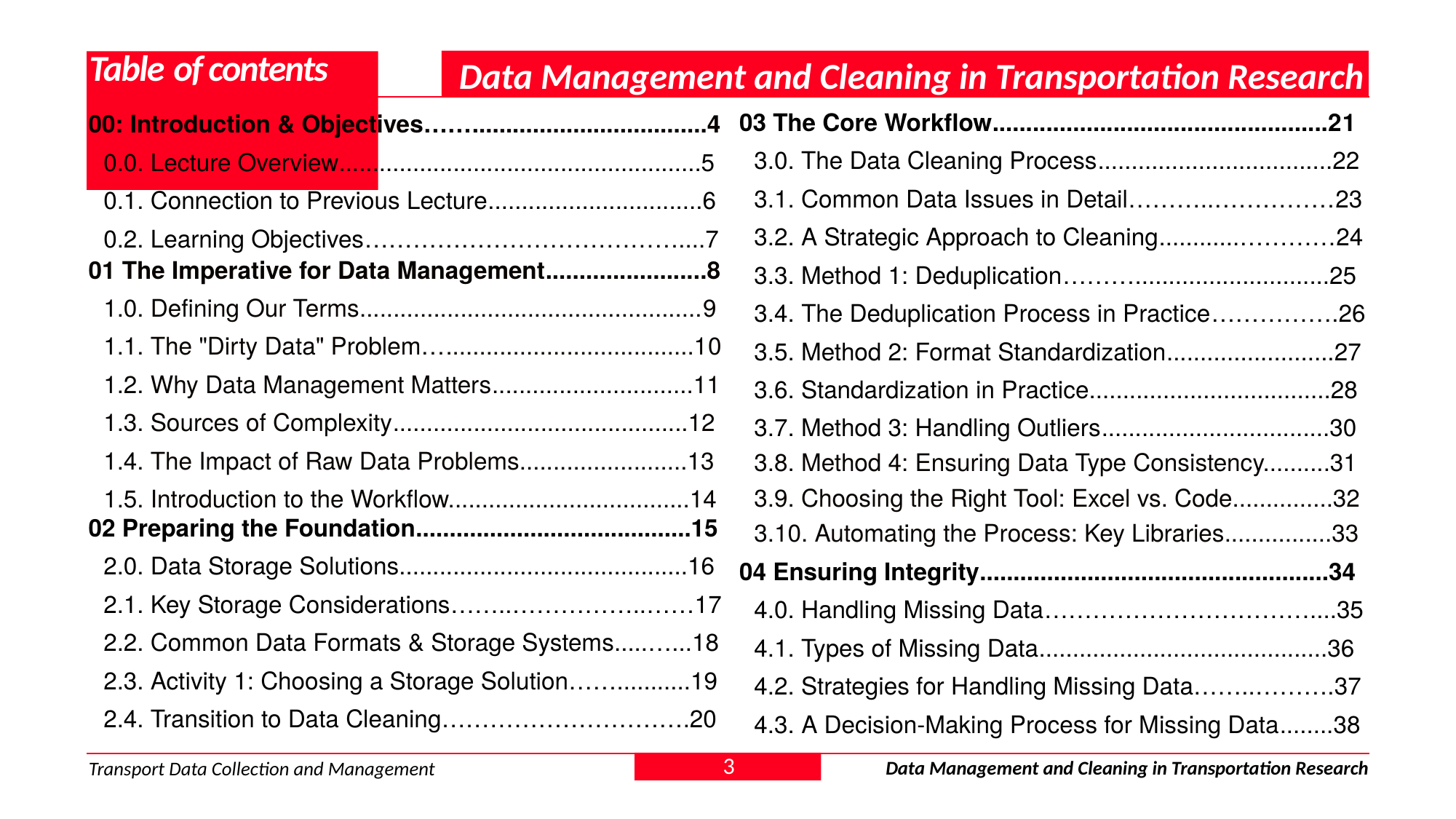

Data Management and Cleaning in Transportation Research
# Table of contents
03 The Core Workflow..................................................21
3.0. The Data Cleaning Process...................................22
3.1. Common Data Issues in Detail………..……………23
3.2. A Strategic Approach to Cleaning............…………24
3.3. Method 1: Deduplication……….............................25
3.4. The Deduplication Process in Practice…………….26
3.5. Method 2: Format Standardization.........................27
3.6. Standardization in Practice....................................28
3.7. Method 3: Handling Outliers..................................30
3.8. Method 4: Ensuring Data Type Consistency..........31
3.9. Choosing the Right Tool: Excel vs. Code...............32
3.10. Automating the Process: Key Libraries................33
04 Ensuring Integrity....................................................34
4.0. Handling Missing Data……………………………....35
4.1. Types of Missing Data...........................................36
4.2. Strategies for Handling Missing Data……..……….37
4.3. A Decision-Making Process for Missing Data........38
00: Introduction & Objectives……...................................4
0.0. Lecture Overview......................................................5
0.1. Connection to Previous Lecture................................6
0.2. Learning Objectives…………………………………....7
01 The Imperative for Data Management........................8
1.0. Defining Our Terms...................................................9
1.1. The "Dirty Data" Problem….....................................10
1.2. Why Data Management Matters..............................11
1.3. Sources of Complexity............................................12
1.4. The Impact of Raw Data Problems.........................13
1.5. Introduction to the Workflow....................................14
02 Preparing the Foundation.........................................15
2.0. Data Storage Solutions...........................................16
2.1. Key Storage Considerations……..……………..……17
2.2. Common Data Formats & Storage Systems.....…...18
2.3. Activity 1: Choosing a Storage Solution……...........19
2.4. Transition to Data Cleaning………………………….20